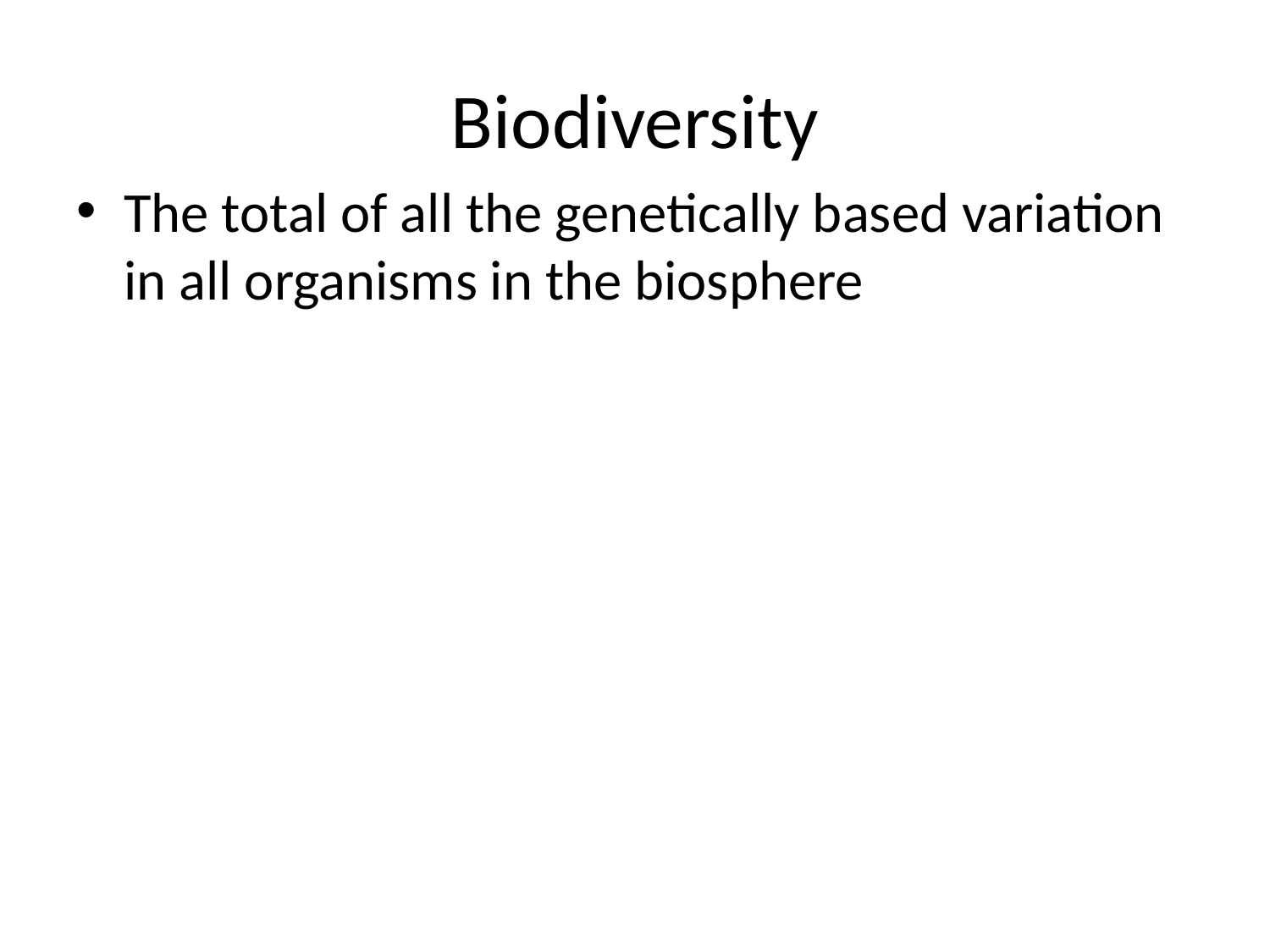

# Biodiversity
The total of all the genetically based variation in all organisms in the biosphere